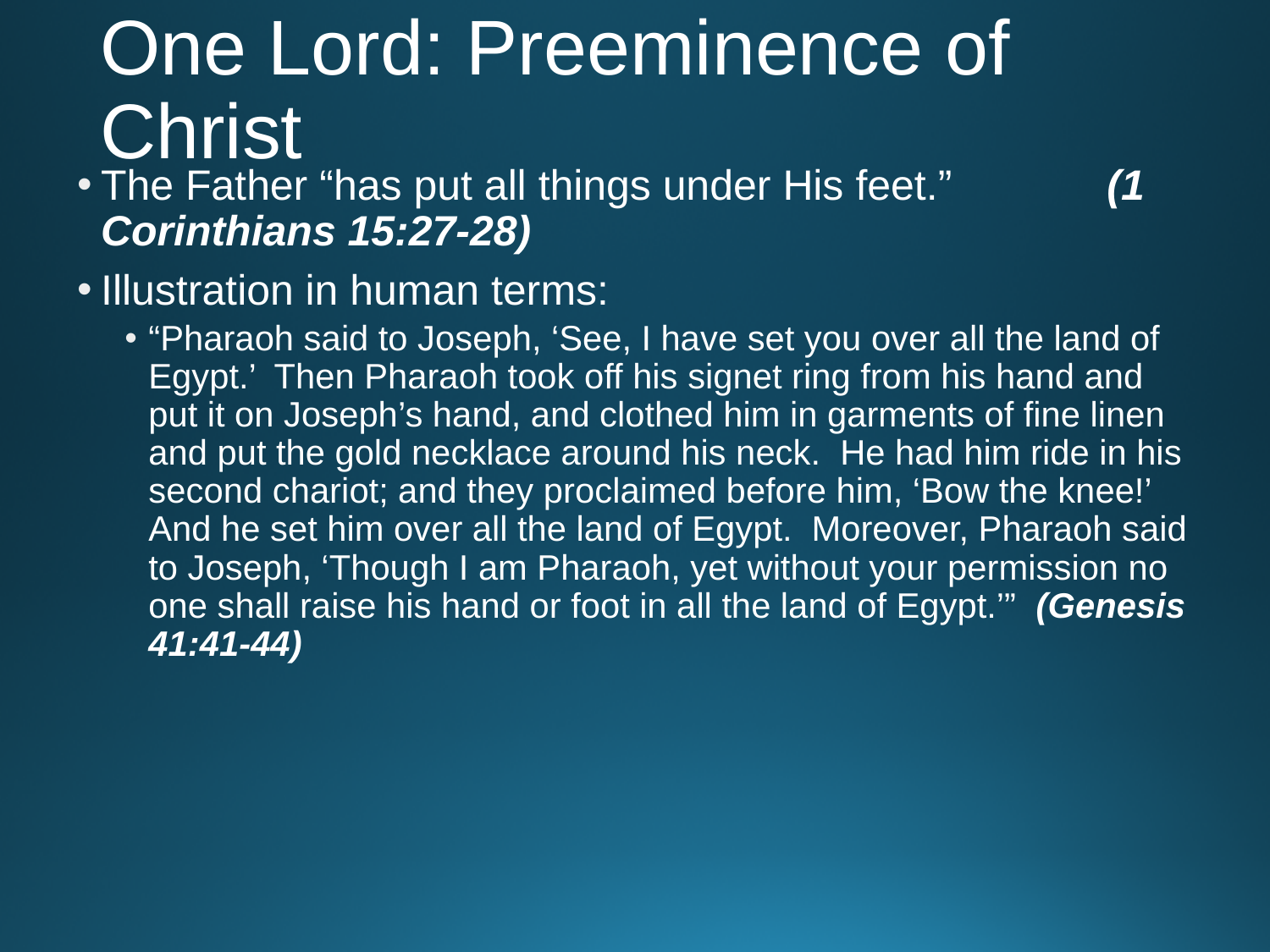

# One Lord: Preeminence of Christ
The Father “has put all things under His feet.”             (1 Corinthians 15:27-28)
Illustration in human terms:
“Pharaoh said to Joseph, ‘See, I have set you over all the land of Egypt.’  Then Pharaoh took off his signet ring from his hand and put it on Joseph’s hand, and clothed him in garments of fine linen and put the gold necklace around his neck.  He had him ride in his second chariot; and they proclaimed before him, ‘Bow the knee!’  And he set him over all the land of Egypt.  Moreover, Pharaoh said to Joseph, ‘Though I am Pharaoh, yet without your permission no one shall raise his hand or foot in all the land of Egypt.’”  (Genesis 41:41-44)